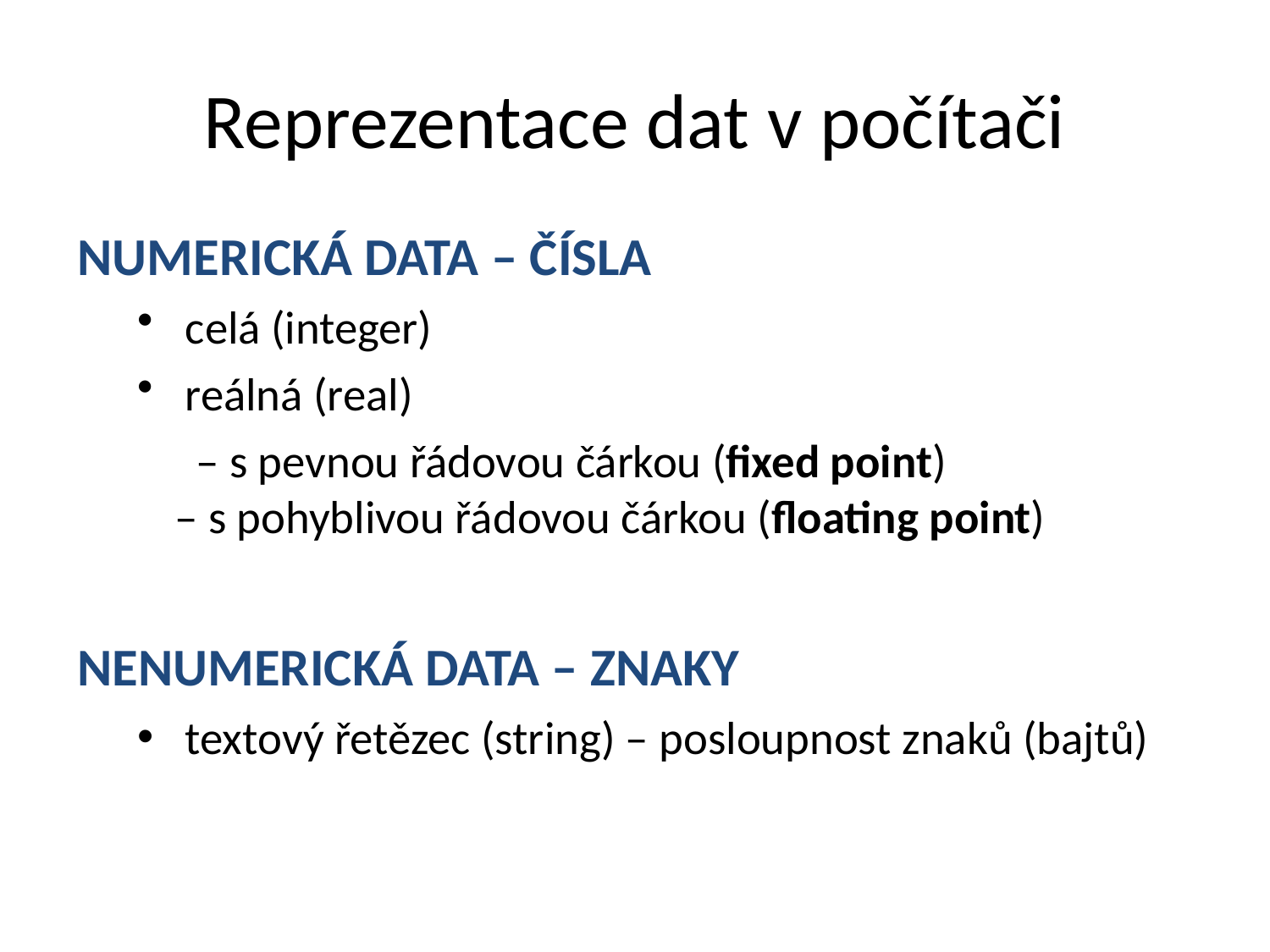

# Reprezentace dat v počítači
NUMERICKÁ DATA – ČÍSLA
 celá (integer)
 reálná (real)
  	  – s pevnou řádovou čárkou (fixed point)
	– s pohyblivou řádovou čárkou (floating point)

NENUMERICKÁ DATA – ZNAKY
 textový řetězec (string) – posloupnost znaků (bajtů)